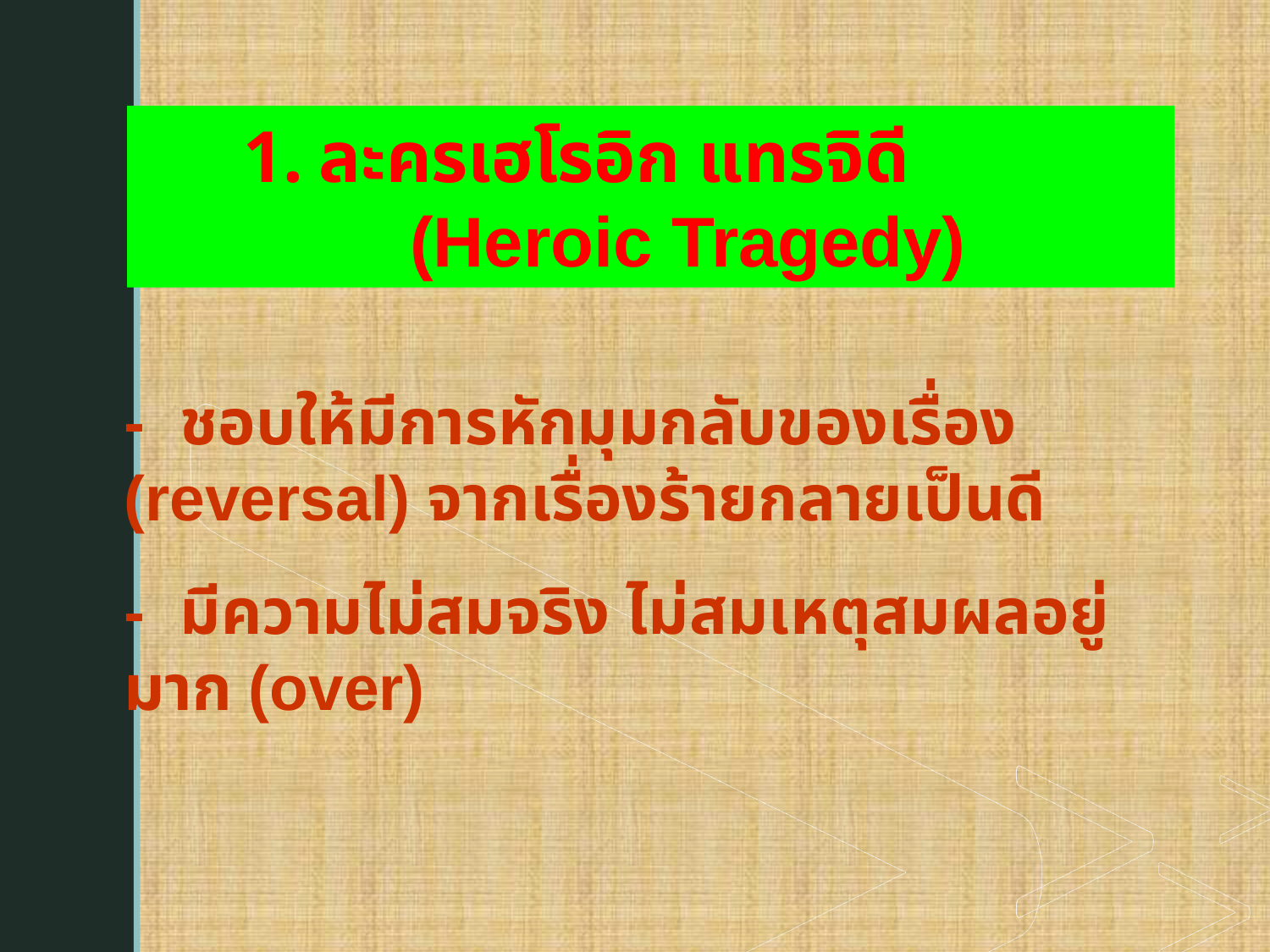

ละครเฮโรอิก แทรจิดี         (Heroic Tragedy)
-  ชอบให้มีการหักมุมกลับของเรื่อง (reversal) จากเรื่องร้ายกลายเป็นดี
-  มีความไม่สมจริง ไม่สมเหตุสมผลอยู่มาก (over)